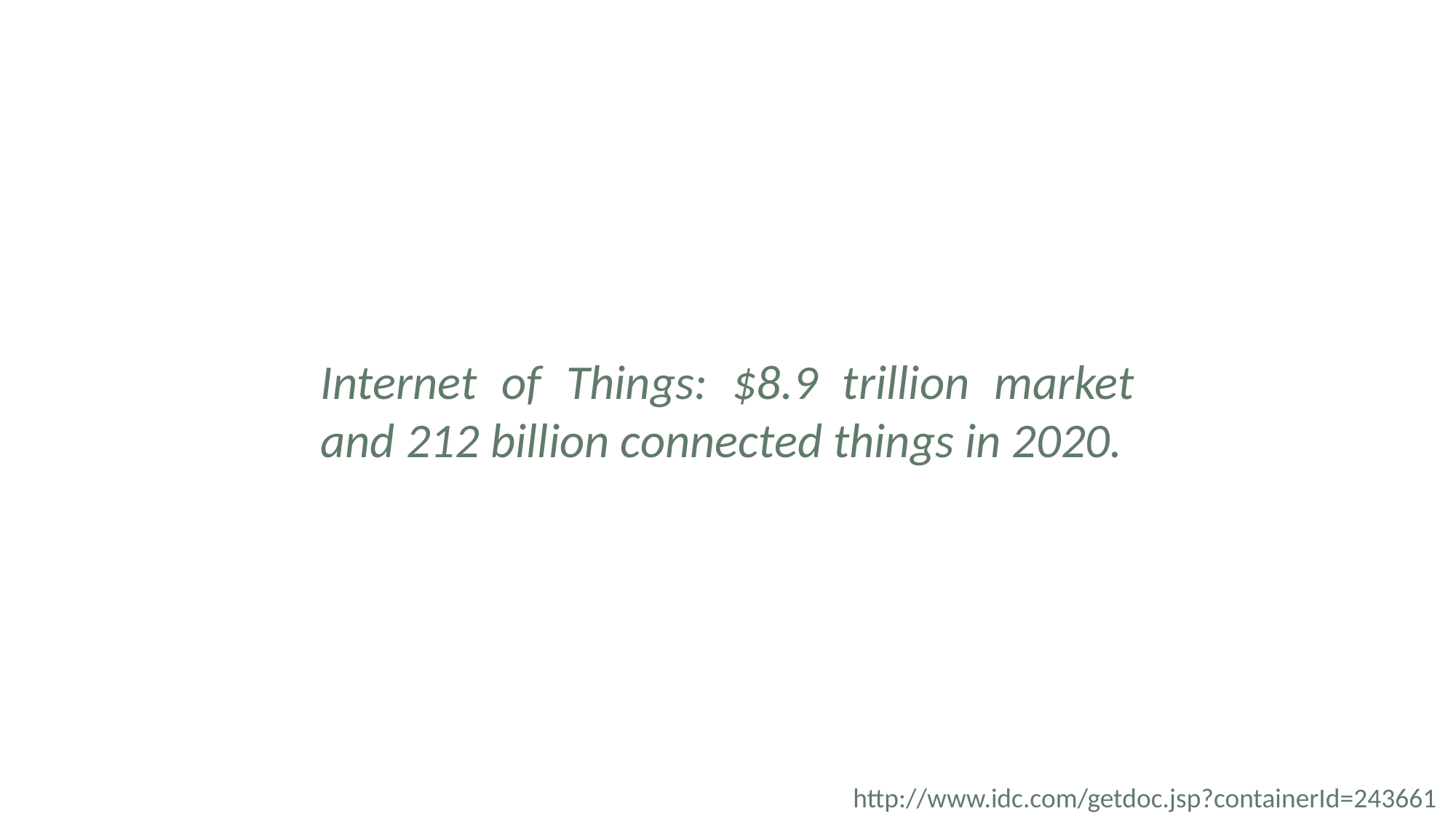

Internet of Things: $8.9 trillion market and 212 billion connected things in 2020.
http://www.idc.com/getdoc.jsp?containerId=243661